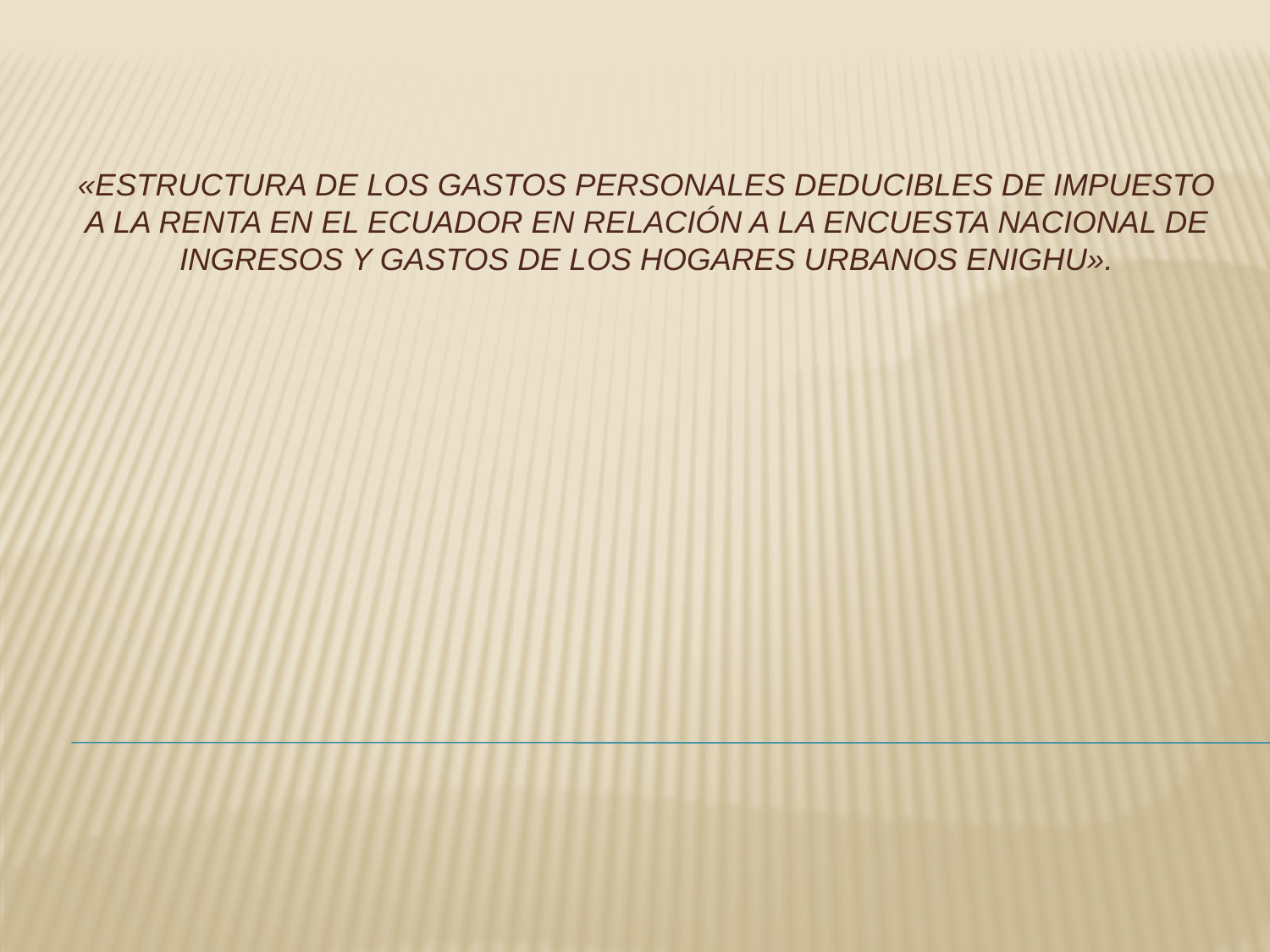

# «Estructura de los Gastos Personales Deducibles de Impuesto a la Renta en el Ecuador en relación a la Encuesta Nacional de Ingresos y Gastos de los Hogares Urbanos ENIGHU».